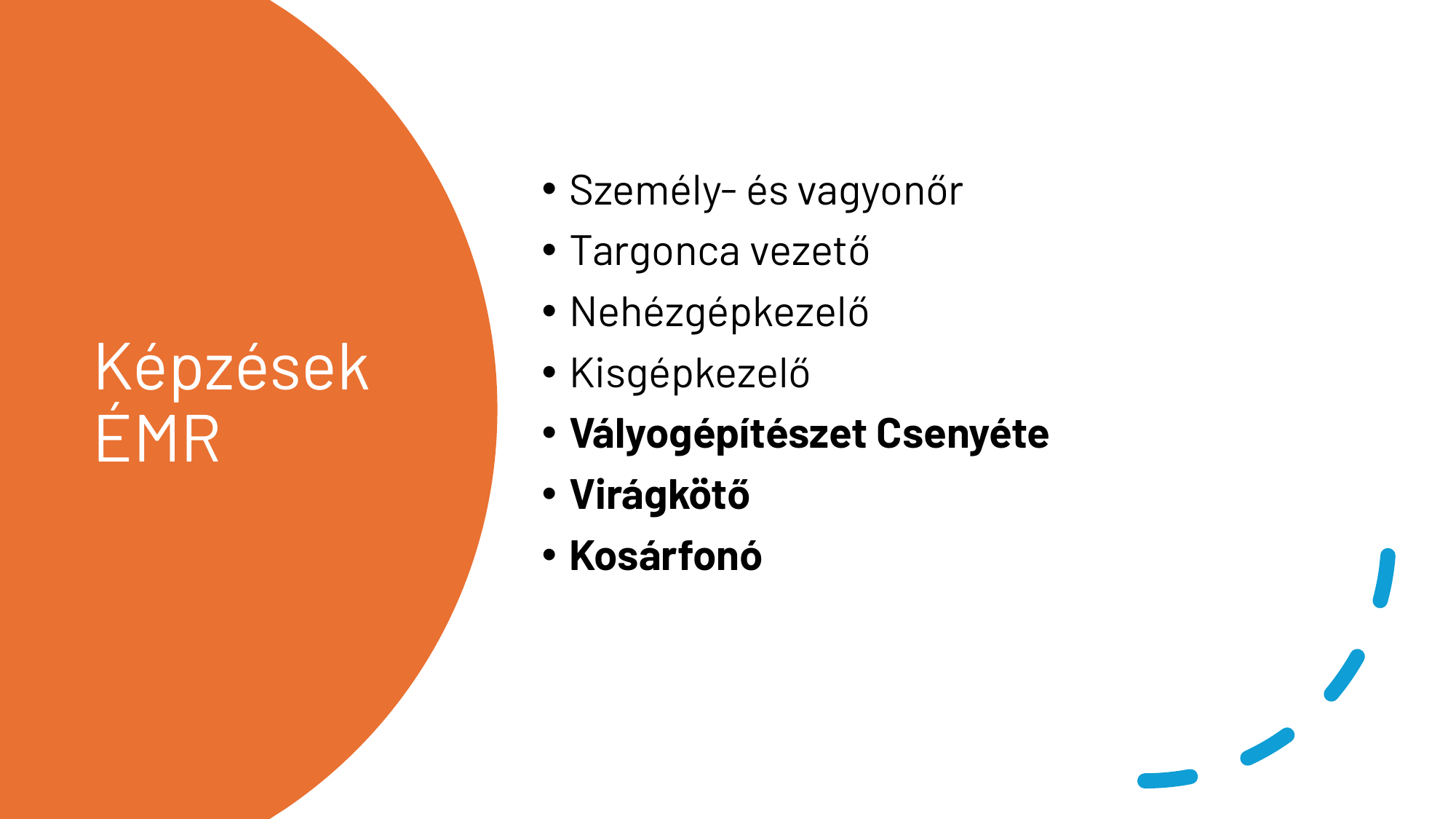

Személy- és vagyonőr
Targonca vezető
Nehézgépkezelő
Kisgépkezelő
Vályogépítészet Csenyéte
Virágkötő
Kosárfonó

# Képzések ÉMR